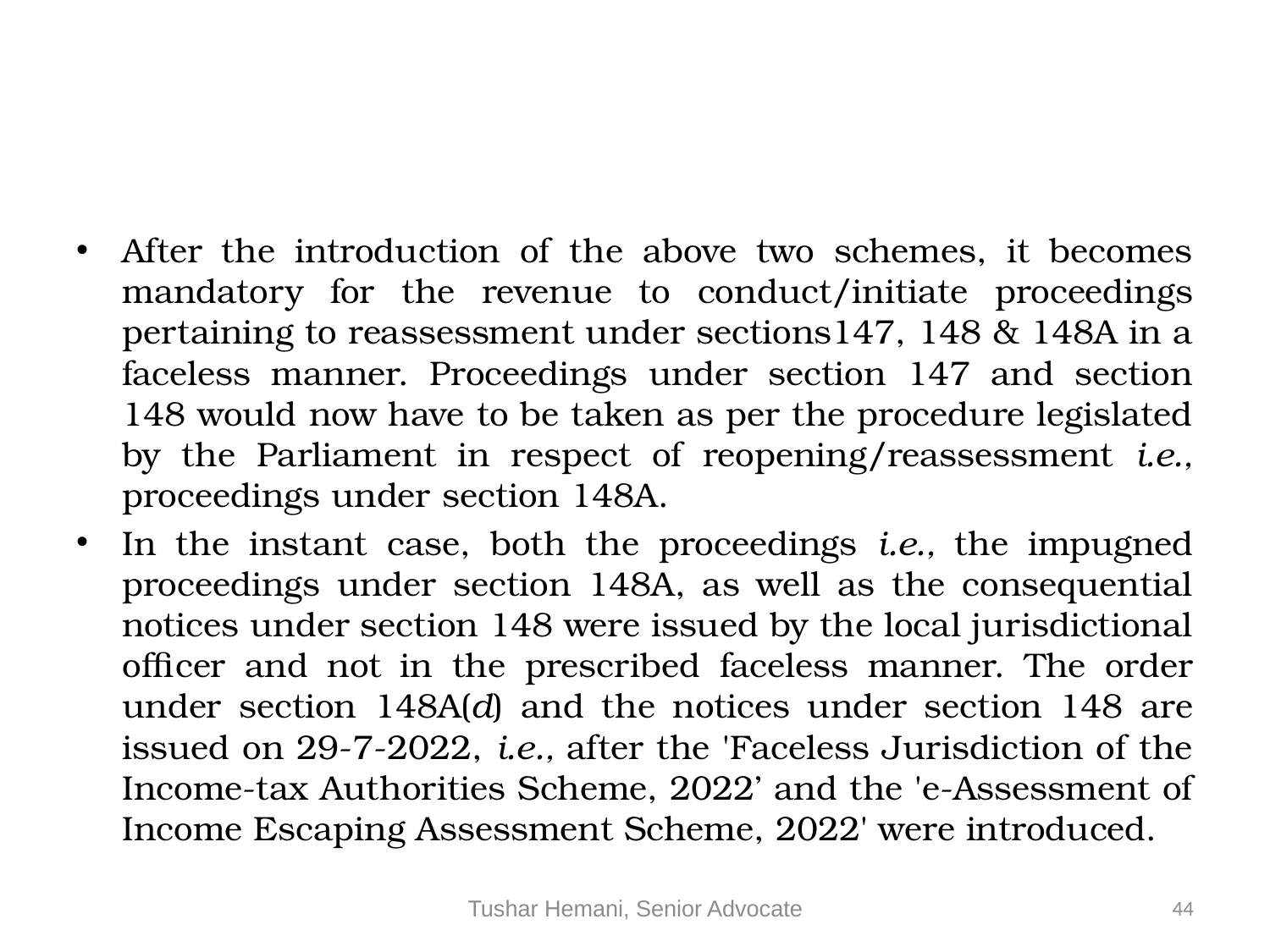

#
After the introduction of the above two schemes, it becomes mandatory for the revenue to conduct/initiate proceedings pertaining to reassessment under sections147, 148 & 148A in a faceless manner. Proceedings under section 147 and section 148 would now have to be taken as per the procedure legislated by the Parliament in respect of reopening/reassessment i.e., proceedings under section 148A.
In the instant case, both the proceedings i.e., the impugned proceedings under section 148A, as well as the consequential notices under section 148 were issued by the local jurisdictional officer and not in the prescribed faceless manner. The order under section 148A(d) and the notices under section 148 are issued on 29-7-2022, i.e., after the 'Faceless Jurisdiction of the Income-tax Authorities Scheme, 2022’ and the 'e-Assessment of Income Escaping Assessment Scheme, 2022' were introduced.

Tushar Hemani, Senior Advocate
44